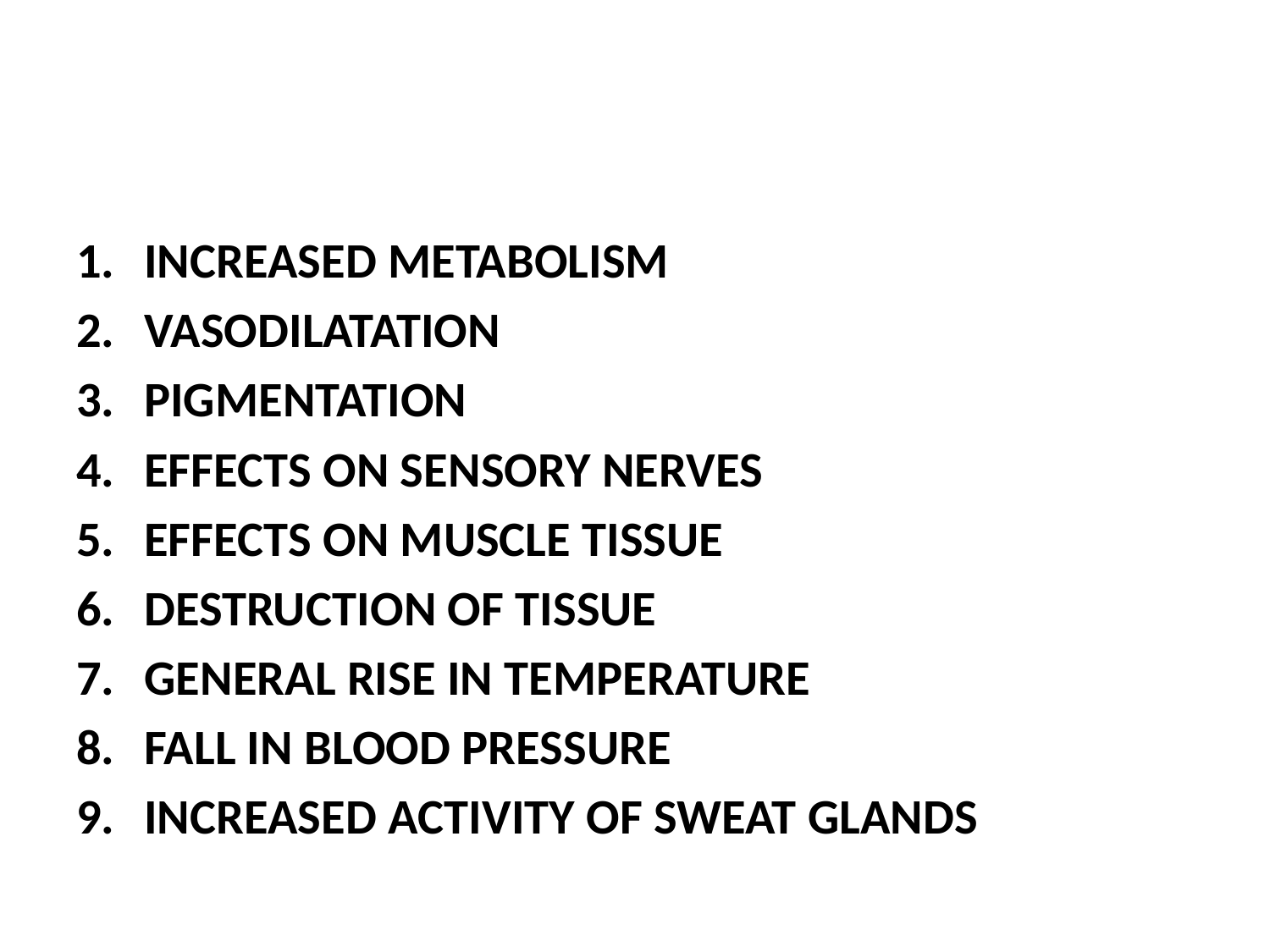

#
INCREASED METABOLISM
VASODILATATION
PIGMENTATION
EFFECTS ON SENSORY NERVES
EFFECTS ON MUSCLE TISSUE
DESTRUCTION OF TISSUE
GENERAL RISE IN TEMPERATURE
FALL IN BLOOD PRESSURE
INCREASED ACTIVITY OF SWEAT GLANDS